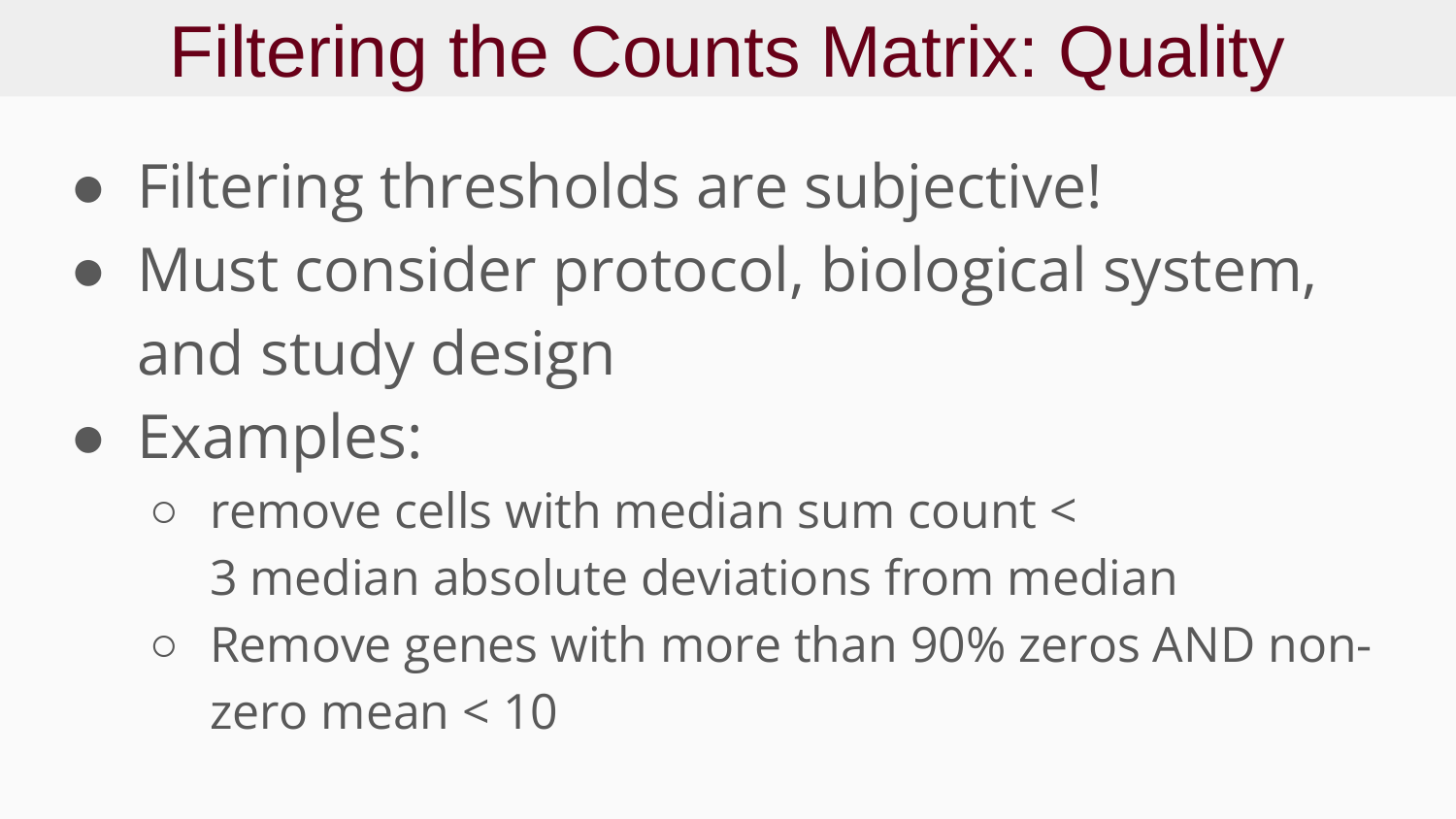

# Filtering the Counts Matrix: Quality
Filtering thresholds are subjective!
Must consider protocol, biological system, and study design
Examples:
remove cells with median sum count <
3 median absolute deviations from median
Remove genes with more than 90% zeros AND non-zero mean < 10